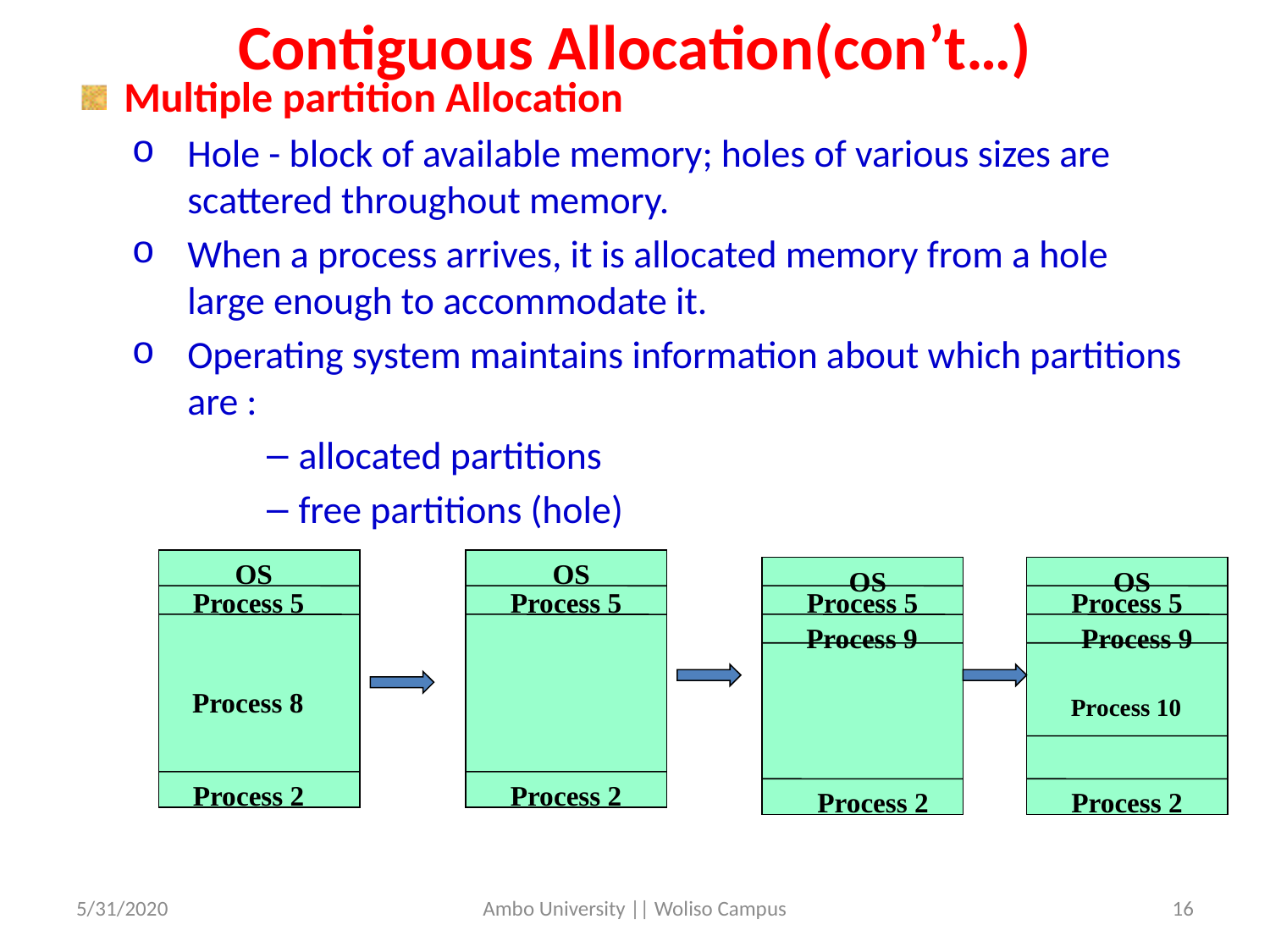

# Contiguous Allocation(con’t…)
Multiple partition Allocation
Hole - block of available memory; holes of various sizes are scattered throughout memory.
When a process arrives, it is allocated memory from a hole large enough to accommodate it.
Operating system maintains information about which partitions are :
allocated partitions
free partitions (hole)

OS

OS

OS

OS
Process 5
Process 5
Process 5
Process 5

Process 9

Process 9

Process 8
Process 10

Process 2

Process 2

Process 2

Process 2
5/31/2020
Ambo University || Woliso Campus
16